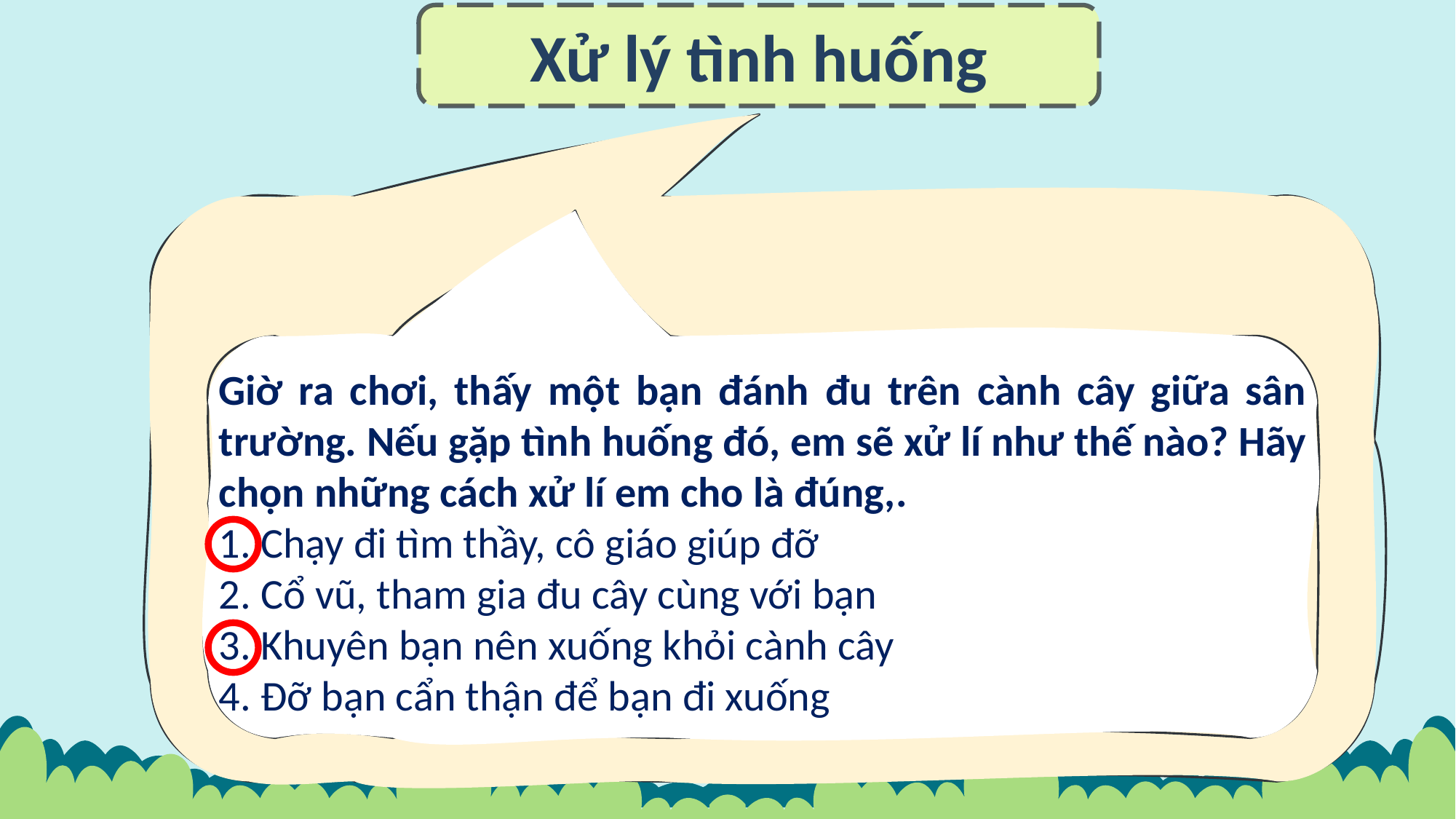

Xử lý tình huống

Giờ ra chơi, thấy một bạn đánh đu trên cành cây giữa sân trường. Nếu gặp tình huống đó, em sẽ xử lí như thế nào? Hãy chọn những cách xử lí em cho là đúng,.
1. Chạy đi tìm thầy, cô giáo giúp đỡ
2. Cổ vũ, tham gia đu cây cùng với bạn
3. Khuyên bạn nên xuống khỏi cành cây
4. Đỡ bạn cẩn thận để bạn đi xuống